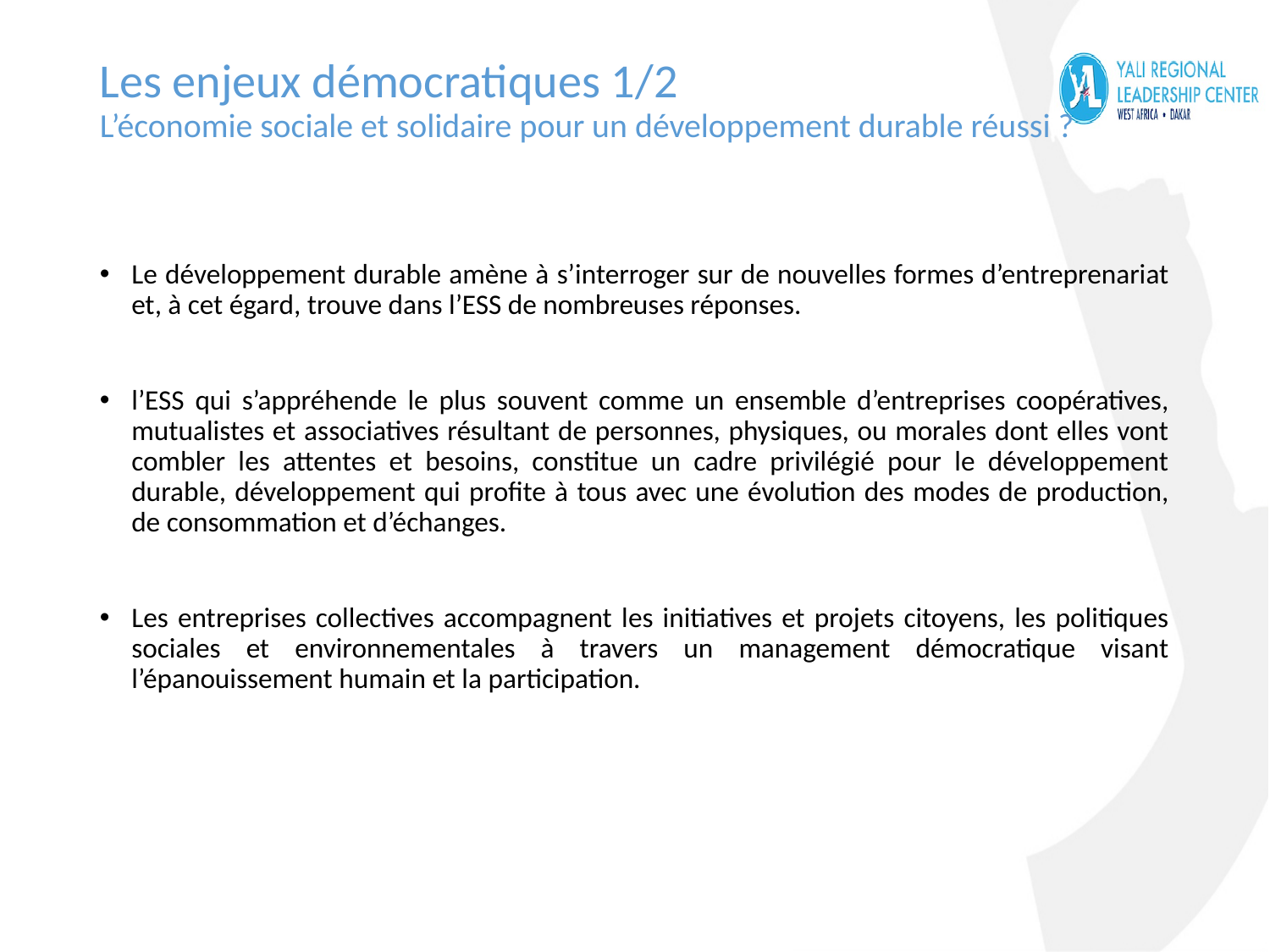

# Les enjeux démocratiques 1/2 L’économie sociale et solidaire pour un développement durable réussi ?
Le développement durable amène à s’interroger sur de nouvelles formes d’entreprenariat et, à cet égard, trouve dans l’ESS de nombreuses réponses.

l’ESS qui s’appréhende le plus souvent comme un ensemble d’entreprises coopératives, mutualistes et associatives résultant de personnes, physiques, ou morales dont elles vont combler les attentes et besoins, constitue un cadre privilégié pour le développement durable, développement qui profite à tous avec une évolution des modes de production, de consommation et d’échanges.

Les entreprises collectives accompagnent les initiatives et projets citoyens, les politiques sociales et environnementales à travers un management démocratique visant l’épanouissement humain et la participation.